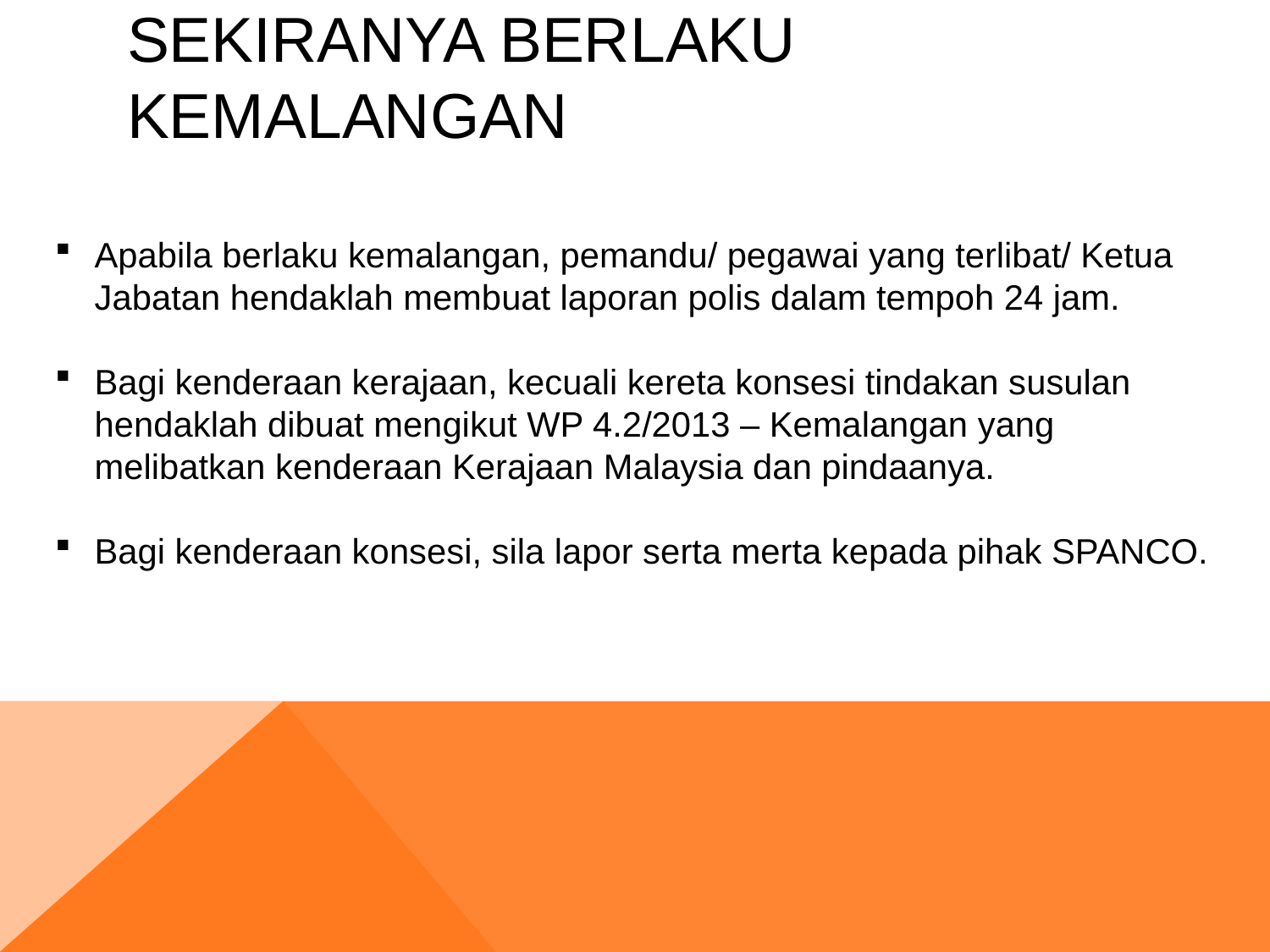

# Sekiranya berlaku kemalangan
Apabila berlaku kemalangan, pemandu/ pegawai yang terlibat/ Ketua Jabatan hendaklah membuat laporan polis dalam tempoh 24 jam.

Bagi kenderaan kerajaan, kecuali kereta konsesi tindakan susulan hendaklah dibuat mengikut WP 4.2/2013 – Kemalangan yang melibatkan kenderaan Kerajaan Malaysia dan pindaanya.

Bagi kenderaan konsesi, sila lapor serta merta kepada pihak SPANCO.